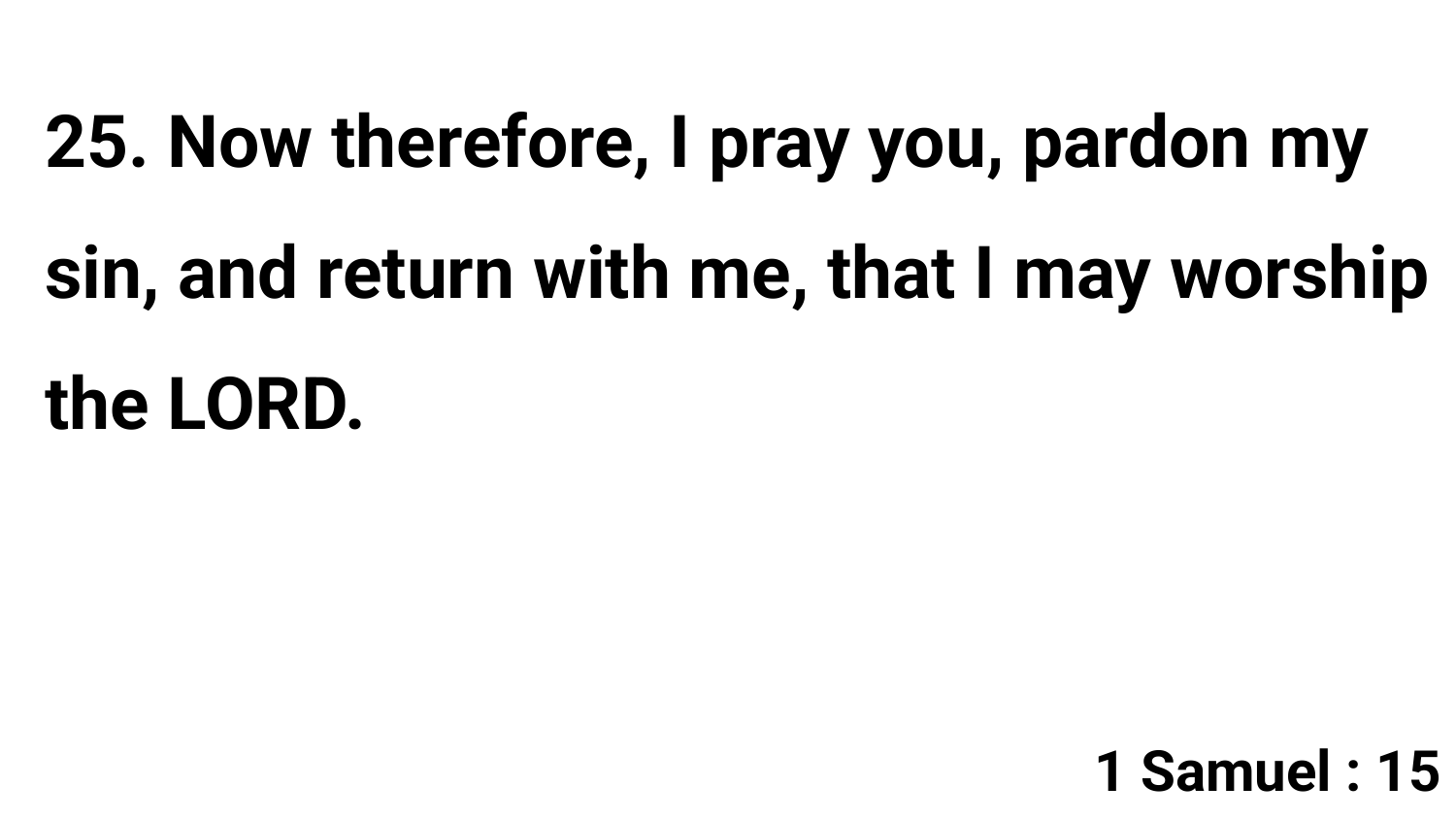

25. Now therefore, I pray you, pardon my sin, and return with me, that I may worship the LORD.
1 Samuel : 15